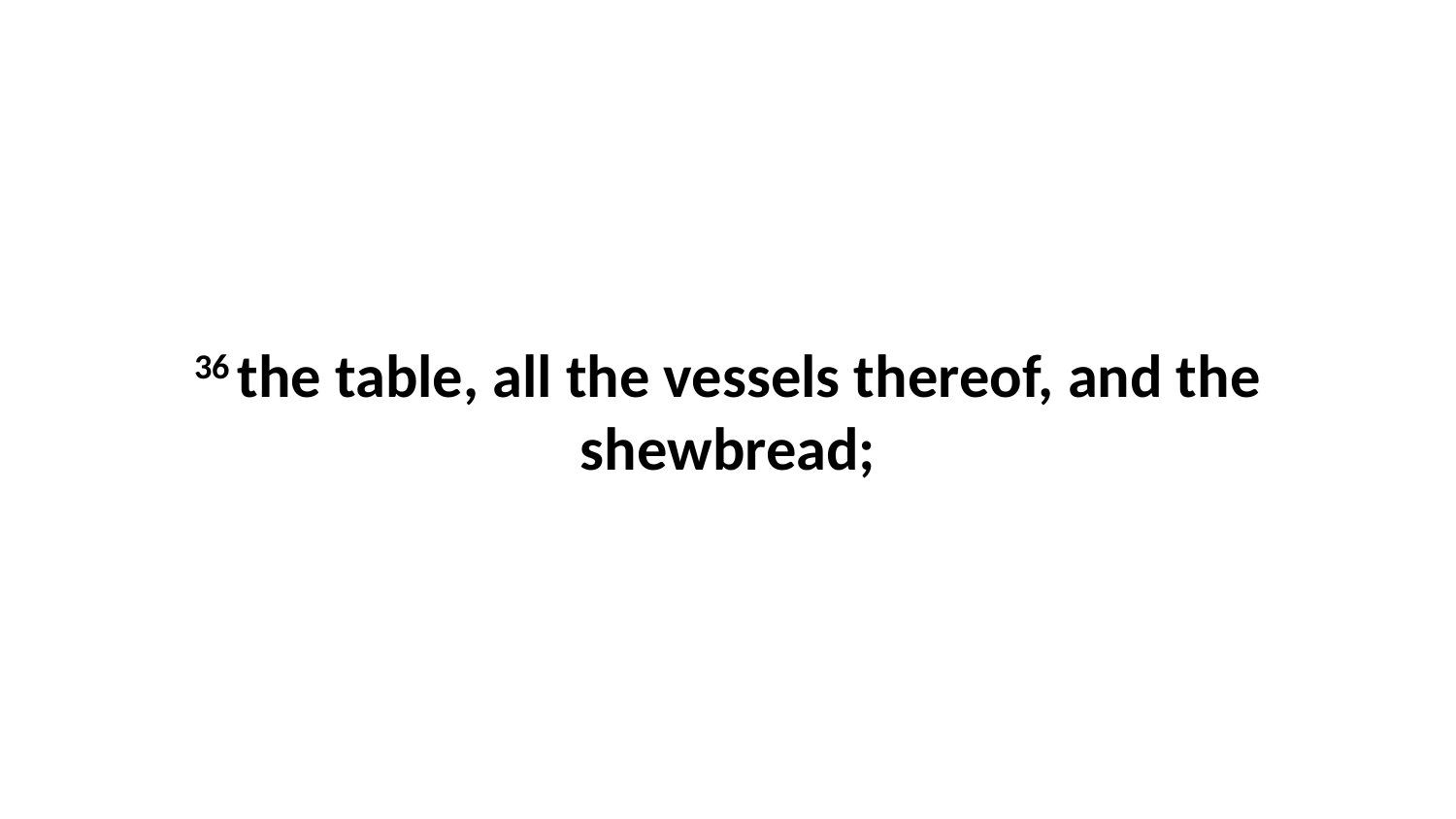

36 the table, all the vessels thereof, and the shewbread;